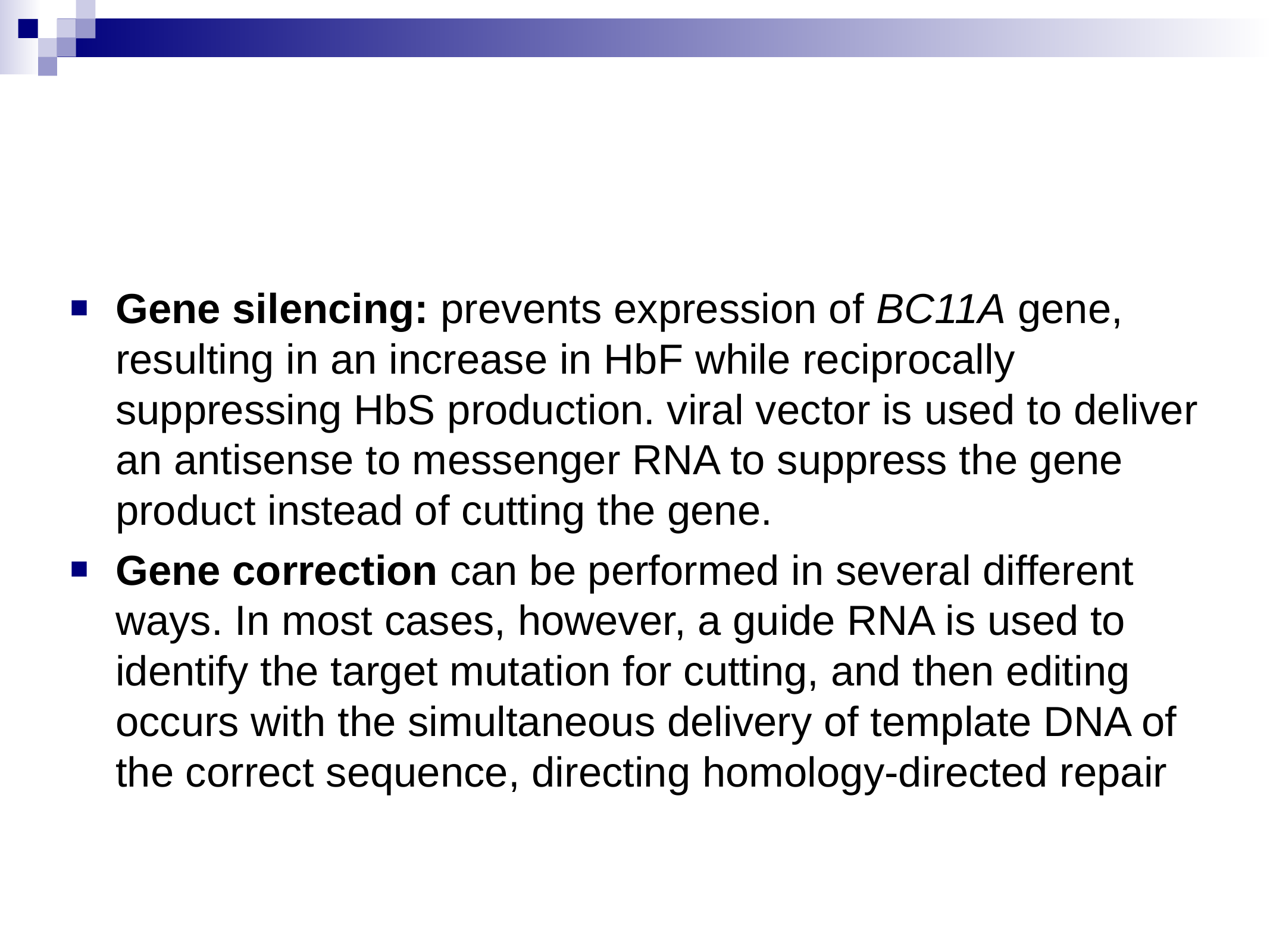

#
Gene silencing: prevents expression of BC11A gene, resulting in an increase in HbF while reciprocally suppressing HbS production. viral vector is used to deliver an antisense to messenger RNA to suppress the gene product instead of cutting the gene.
Gene correction can be performed in several different ways. In most cases, however, a guide RNA is used to identify the target mutation for cutting, and then editing occurs with the simultaneous delivery of template DNA of the correct sequence, directing homology-directed repair